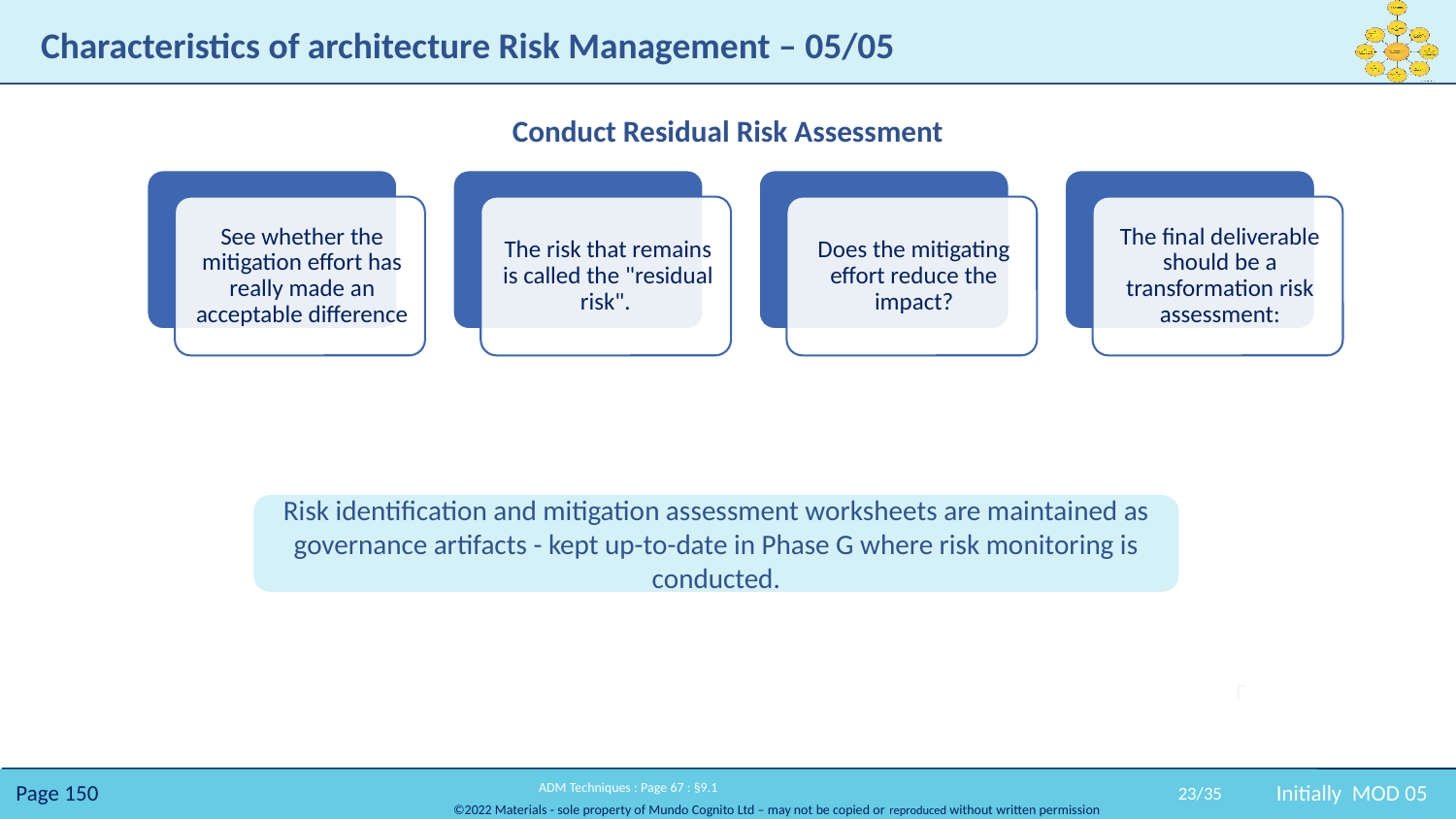

# Characteristics of architecture Risk Management – 05/05
Conduct Residual Risk Assessment
See whether the mitigation effort has really made an acceptable difference
The risk that remains is called the "residual risk".
Does the mitigating effort reduce the impact?
The final deliverable should be a transformation risk assessment:

Risk identification and mitigation assessment worksheets are maintained as governance artifacts - kept up-to-date in Phase G where risk monitoring is conducted.

23/35
Initially  MOD 05
 ADM Techniques : Page 67 : §9.1